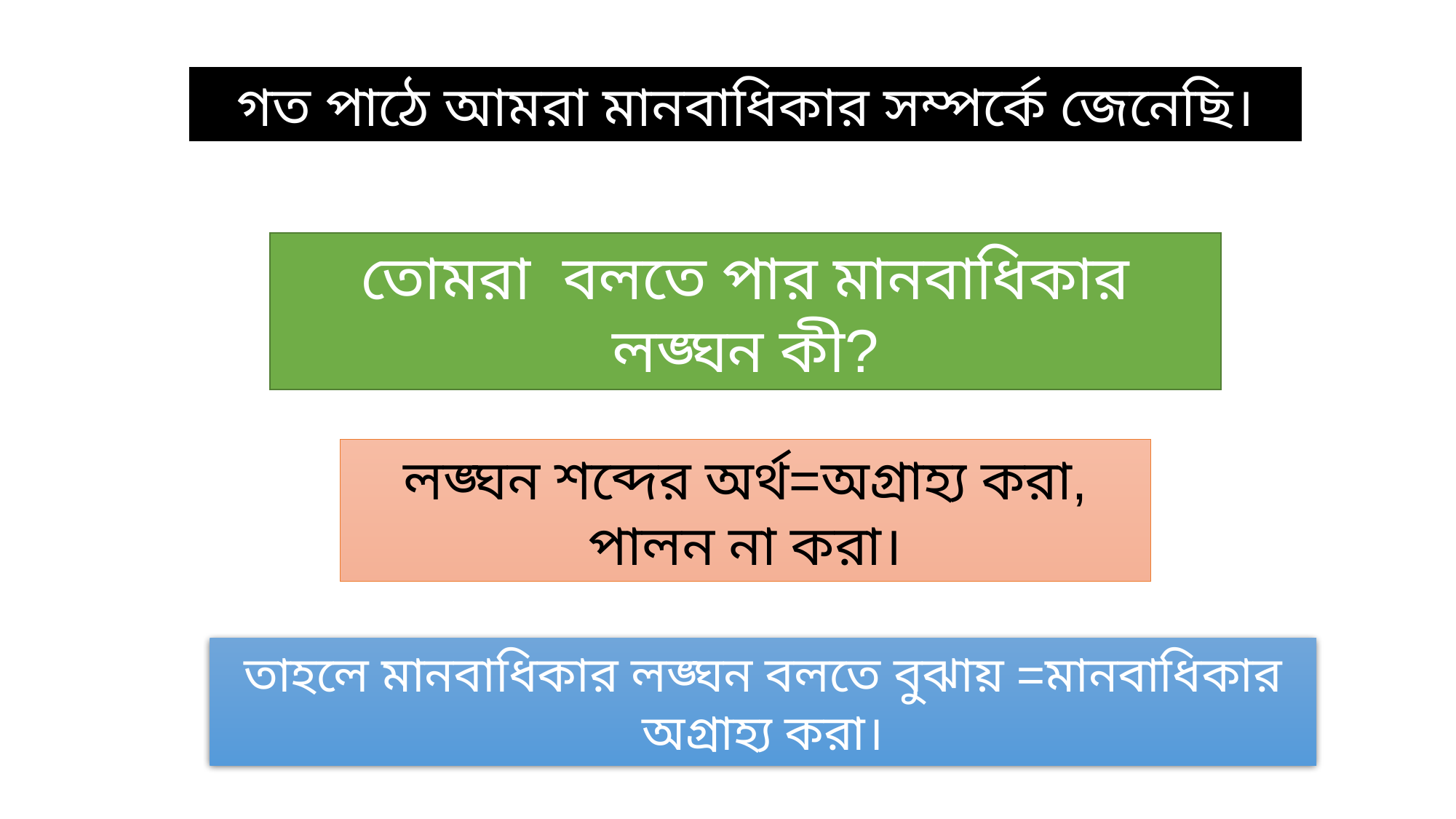

গত পাঠে আমরা মানবাধিকার সম্পর্কে জেনেছি।
তোমরা  বলতে পার মানবাধিকার লঙ্ঘন কী?
লঙ্ঘন শব্দের অর্থ=অগ্রাহ্য করা, পালন না করা।
তাহলে মানবাধিকার লঙ্ঘন বলতে বুঝায় =মানবাধিকার অগ্রাহ্য করা।